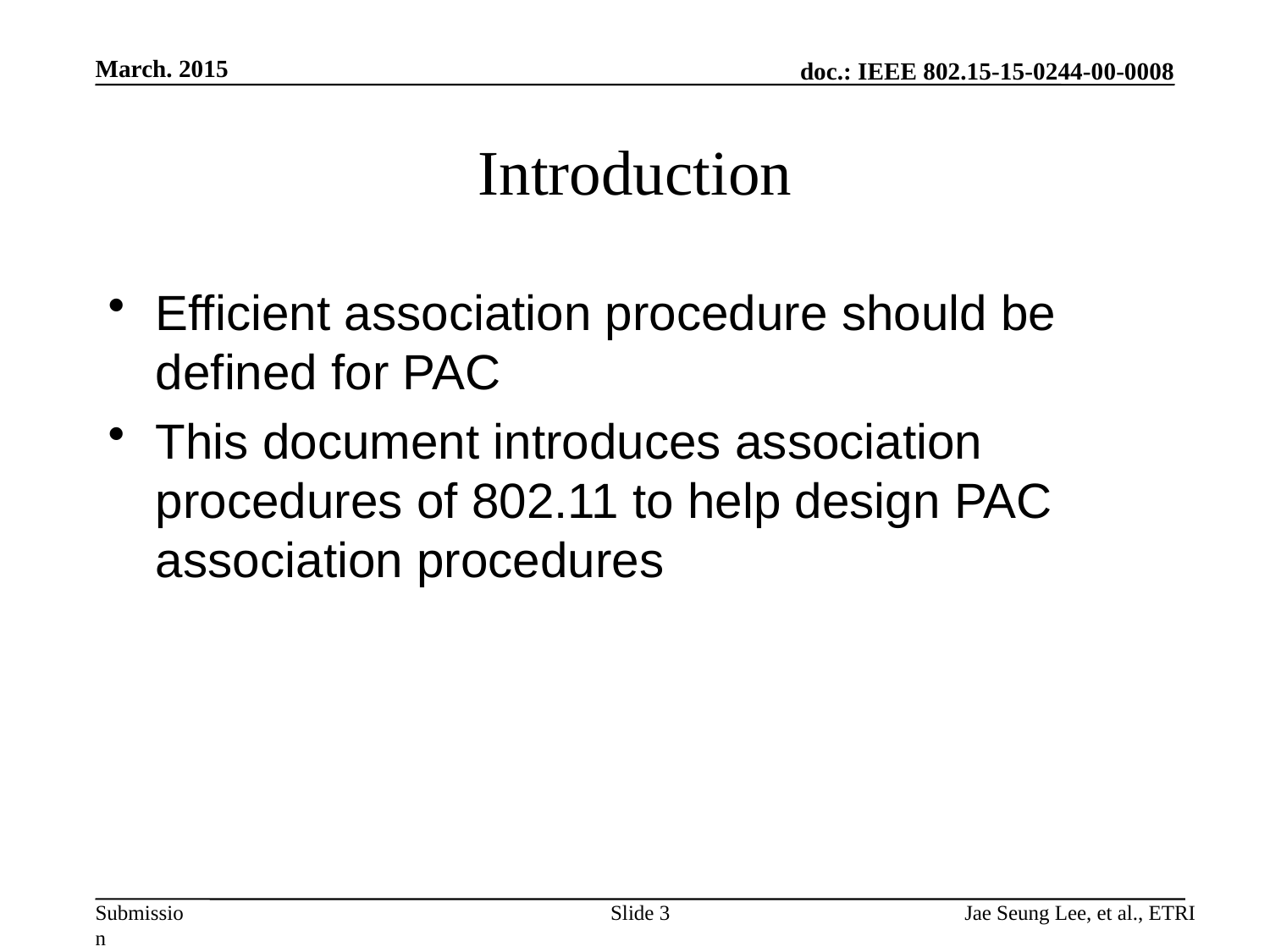

March. 2015
# Introduction
Efficient association procedure should be defined for PAC
This document introduces association procedures of 802.11 to help design PAC association procedures
Slide 3
Jae Seung Lee, et al., ETRI